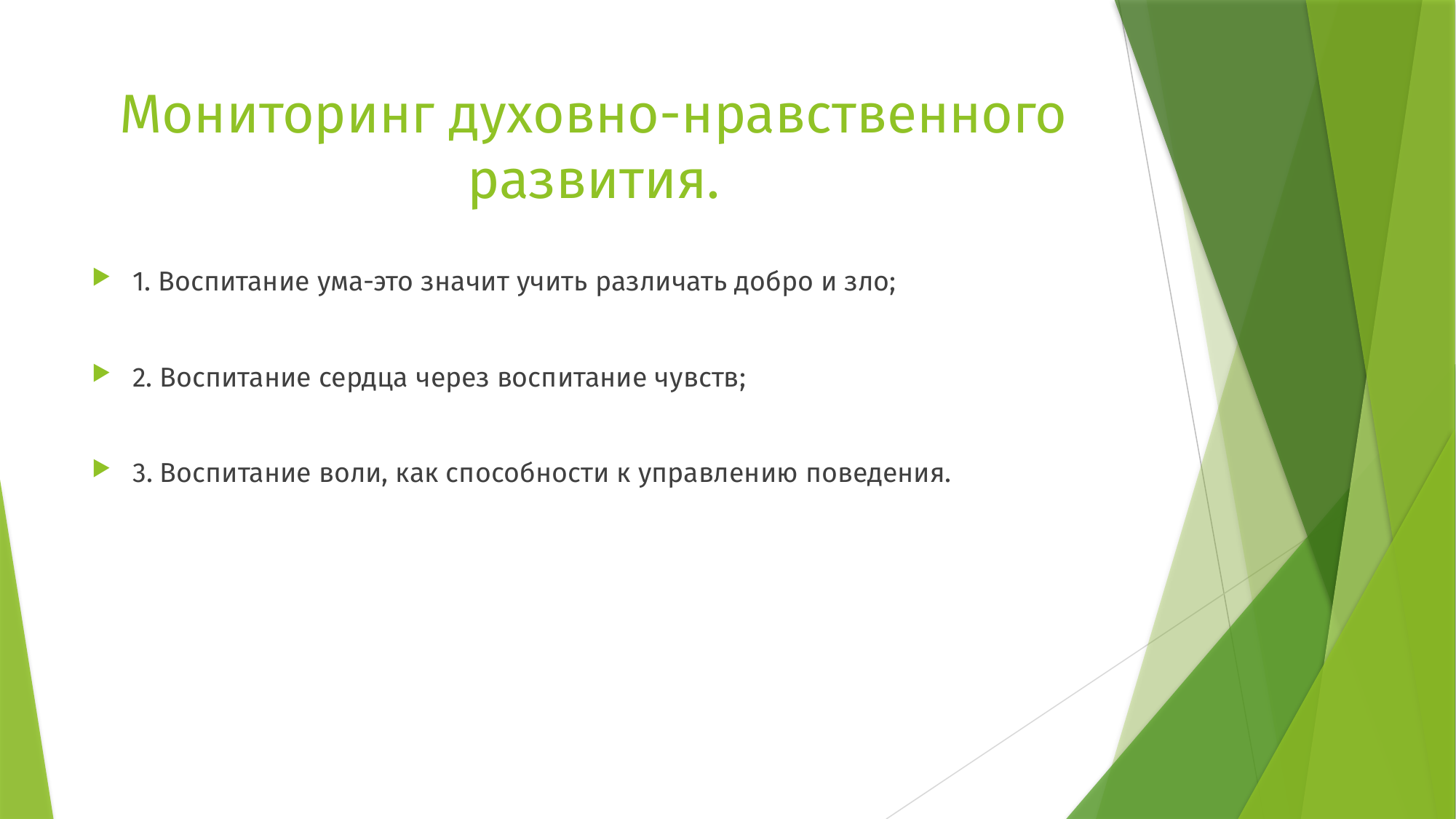

# Мониторинг духовно-нравственного развития.
1. Воспитание ума-это значит учить различать добро и зло;

2. Воспитание сердца через воспитание чувств;

3. Воспитание воли, как способности к управлению поведения.